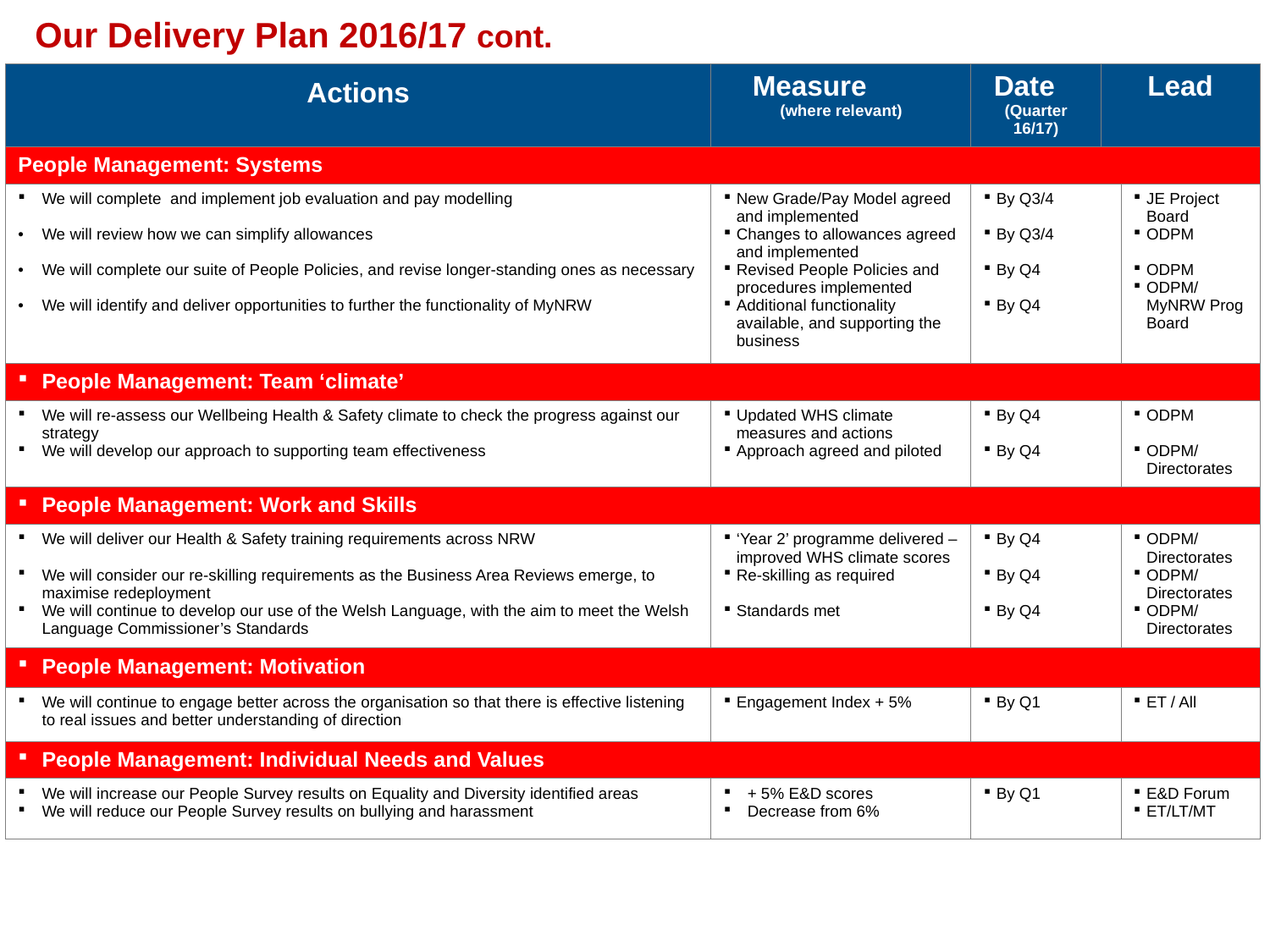

Our Delivery Plan 2016/17 cont.
| Actions | Measure (where relevant) | Date (Quarter 16/17) | Lead |  |
| --- | --- | --- | --- | --- |
| People Management: Systems |  |  |  |  |
| We will complete and implement job evaluation and pay modelling We will review how we can simplify allowances We will complete our suite of People Policies, and revise longer-standing ones as necessary We will identify and deliver opportunities to further the functionality of MyNRW | New Grade/Pay Model agreed and implemented Changes to allowances agreed and implemented Revised People Policies and procedures implemented Additional functionality available, and supporting the business | By Q3/4 By Q3/4 By Q4 By Q4 |  | JE Project Board ODPM ODPM ODPM/ MyNRW Prog Board |
| People Management: Team ‘climate’ |  |  |  |  |
| We will re-assess our Wellbeing Health & Safety climate to check the progress against our strategy We will develop our approach to supporting team effectiveness | Updated WHS climate measures and actions Approach agreed and piloted | By Q4 By Q4 |  | ODPM ODPM/ Directorates |
| People Management: Work and Skills |  |  |  |  |
| We will deliver our Health & Safety training requirements across NRW We will consider our re-skilling requirements as the Business Area Reviews emerge, to maximise redeployment We will continue to develop our use of the Welsh Language, with the aim to meet the Welsh Language Commissioner’s Standards | ‘Year 2’ programme delivered – improved WHS climate scores Re-skilling as required Standards met | By Q4 By Q4 By Q4 |  | ODPM/ Directorates ODPM/ Directorates ODPM/ Directorates |
| People Management: Motivation |  |  |  |  |
| We will continue to engage better across the organisation so that there is effective listening to real issues and better understanding of direction | Engagement Index + 5% | By Q1 |  | ET / All |
| People Management: Individual Needs and Values |  |  |  |  |
| We will increase our People Survey results on Equality and Diversity identified areas We will reduce our People Survey results on bullying and harassment | + 5% E&D scores Decrease from 6% | By Q1 |  | E&D Forum ET/LT/MT |